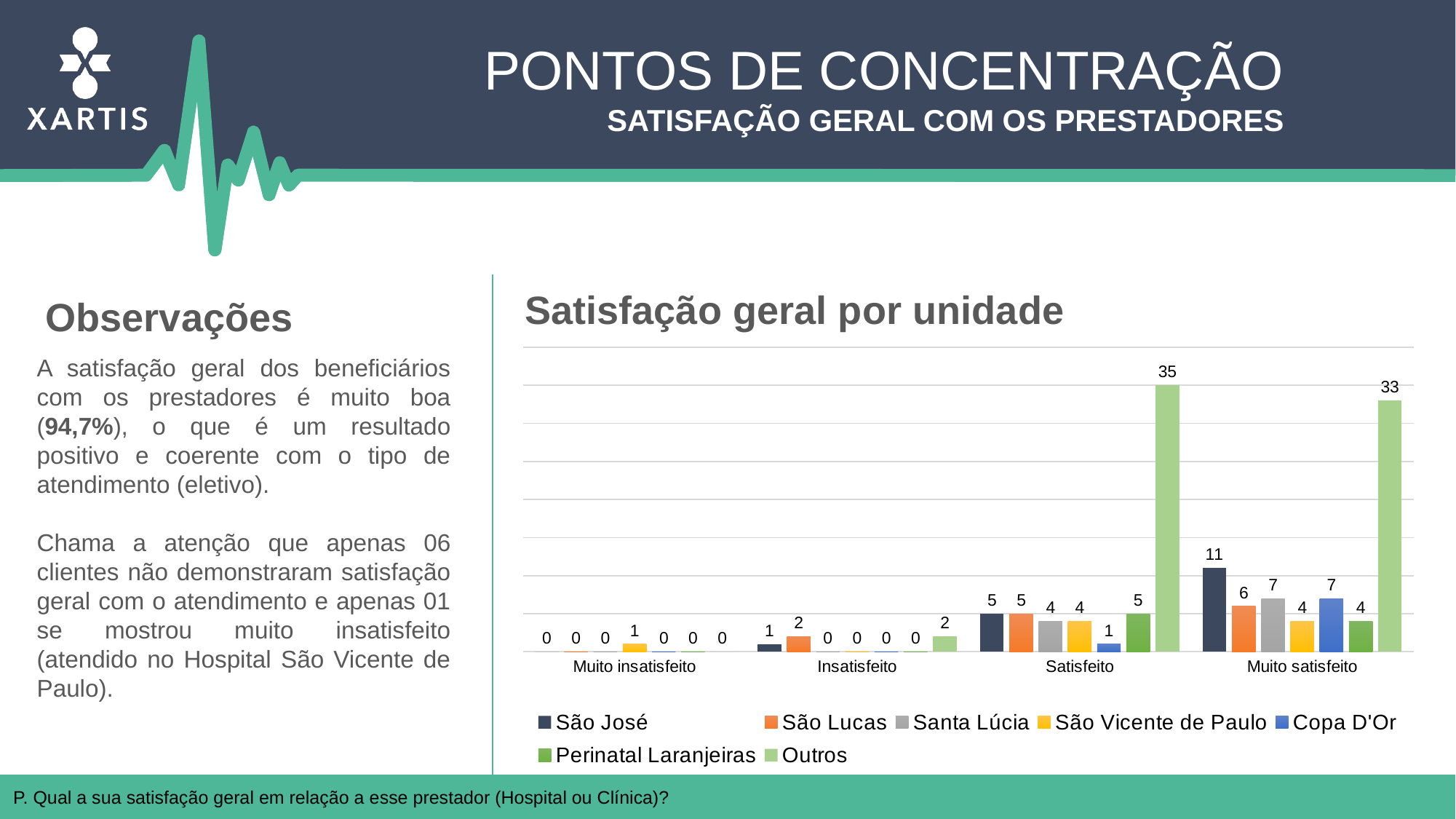

Pontos de concentração
Satisfação geral com os prestadores
Satisfação geral por unidade
Observações

### Chart

| Category | São José | São Lucas | Santa Lúcia | São Vicente de Paulo | Copa D'Or | Perinatal Laranjeiras | Outros |
|---|---|---|---|---|---|---|---|
| Muito insatisfeito | 0.0 | 0.0 | 0.0 | 1.0 | 0.0 | 0.0 | 0.0 |
| Insatisfeito | 1.0 | 2.0 | 0.0 | 0.0 | 0.0 | 0.0 | 2.0 |
| Satisfeito | 5.0 | 5.0 | 4.0 | 4.0 | 1.0 | 5.0 | 35.0 |
| Muito satisfeito | 11.0 | 6.0 | 7.0 | 4.0 | 7.0 | 4.0 | 33.0 |
A satisfação geral dos beneficiários com os prestadores é muito boa (94,7%), o que é um resultado positivo e coerente com o tipo de atendimento (eletivo).

Chama a atenção que apenas 06 clientes não demonstraram satisfação geral com o atendimento e apenas 01 se mostrou muito insatisfeito (atendido no Hospital São Vicente de Paulo).

P. Qual a sua satisfação geral em relação a esse prestador (Hospital ou Clínica)?